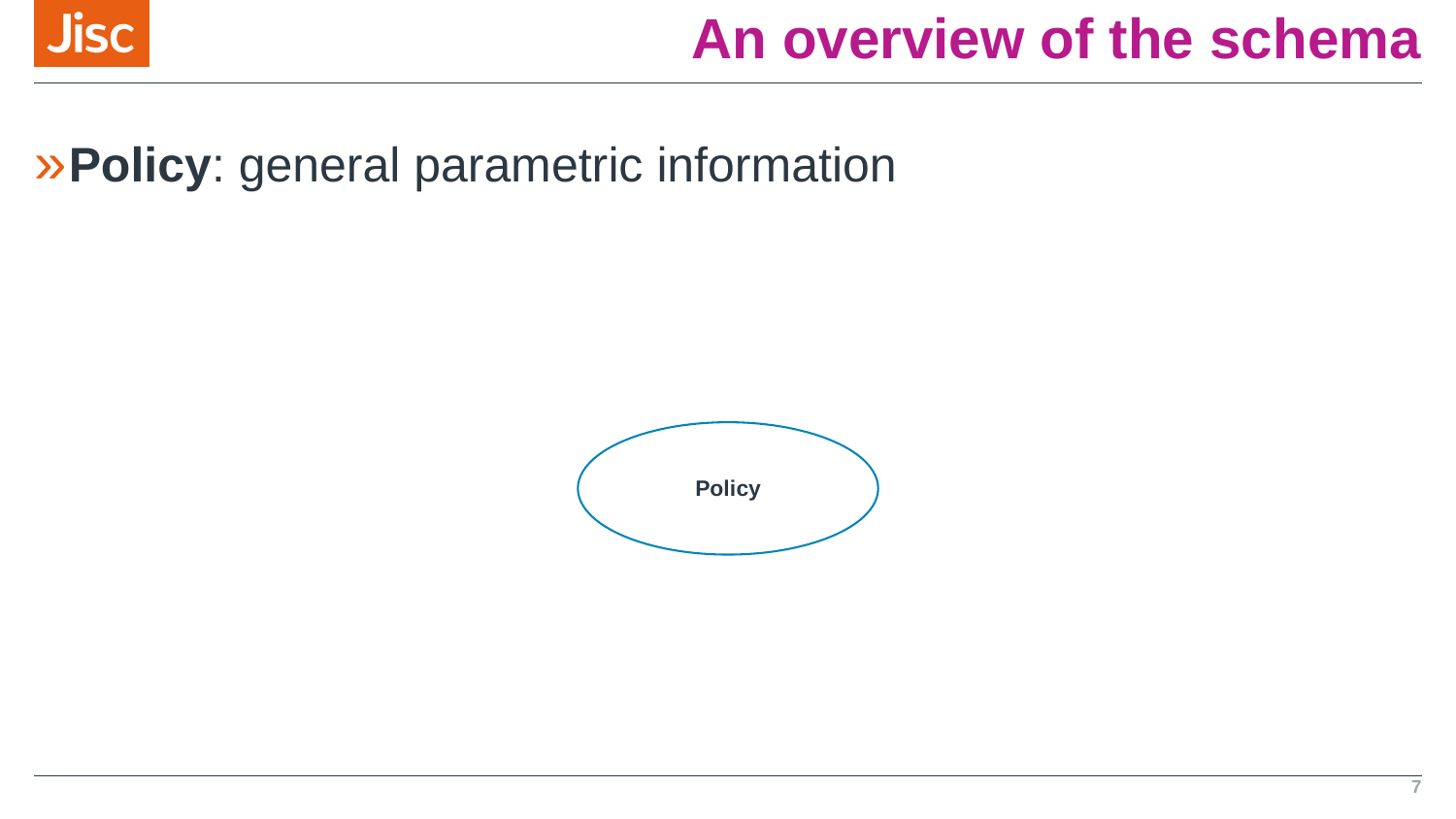

# An overview of the schema
Policy: general parametric information
Policy
7